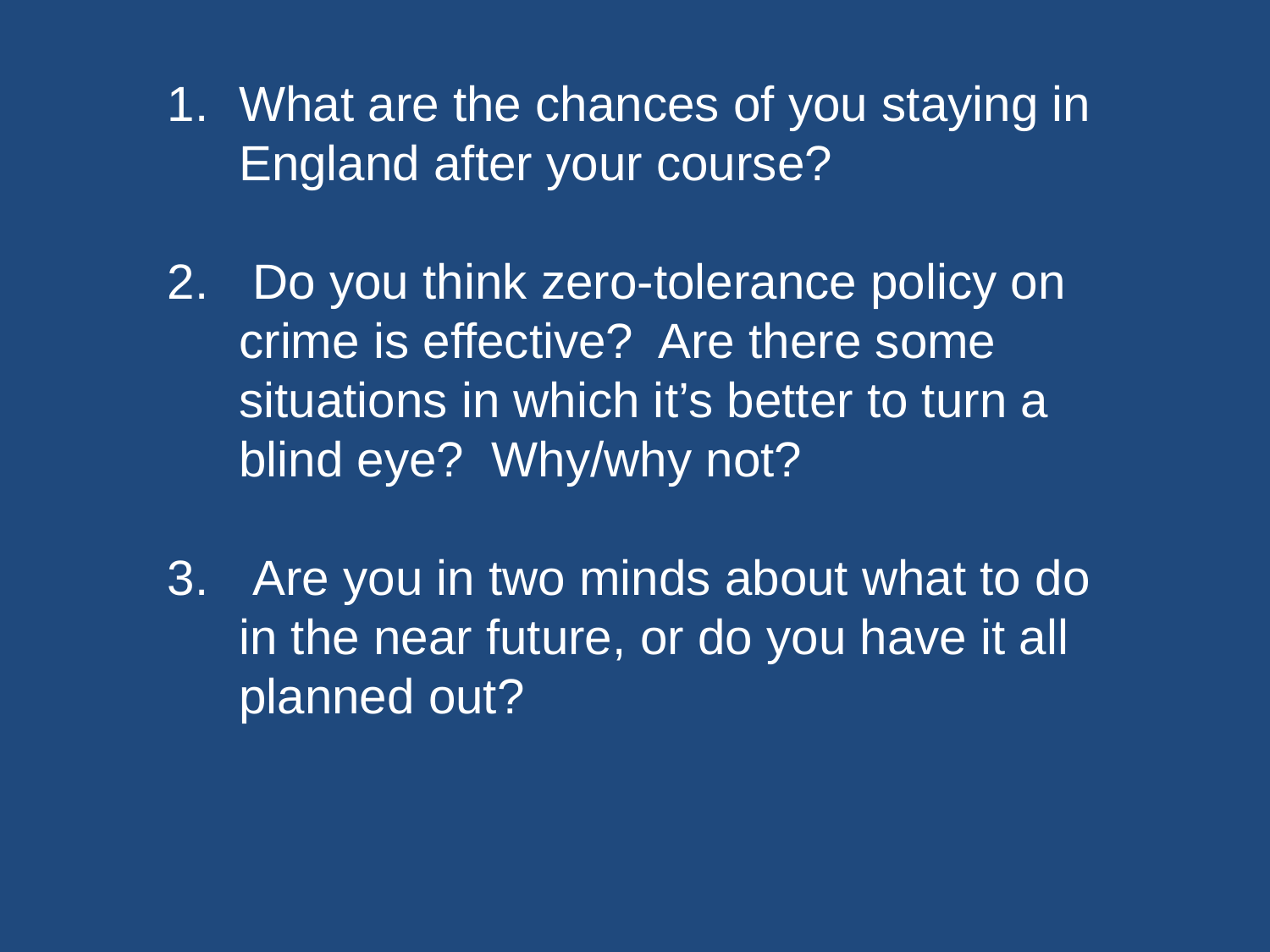

What are the chances of you staying in England after your course?

 Do you think zero-tolerance policy on crime is effective?  Are there some situations in which it’s better to turn a blind eye?  Why/why not?

 Are you in two minds about what to do in the near future, or do you have it all planned out?